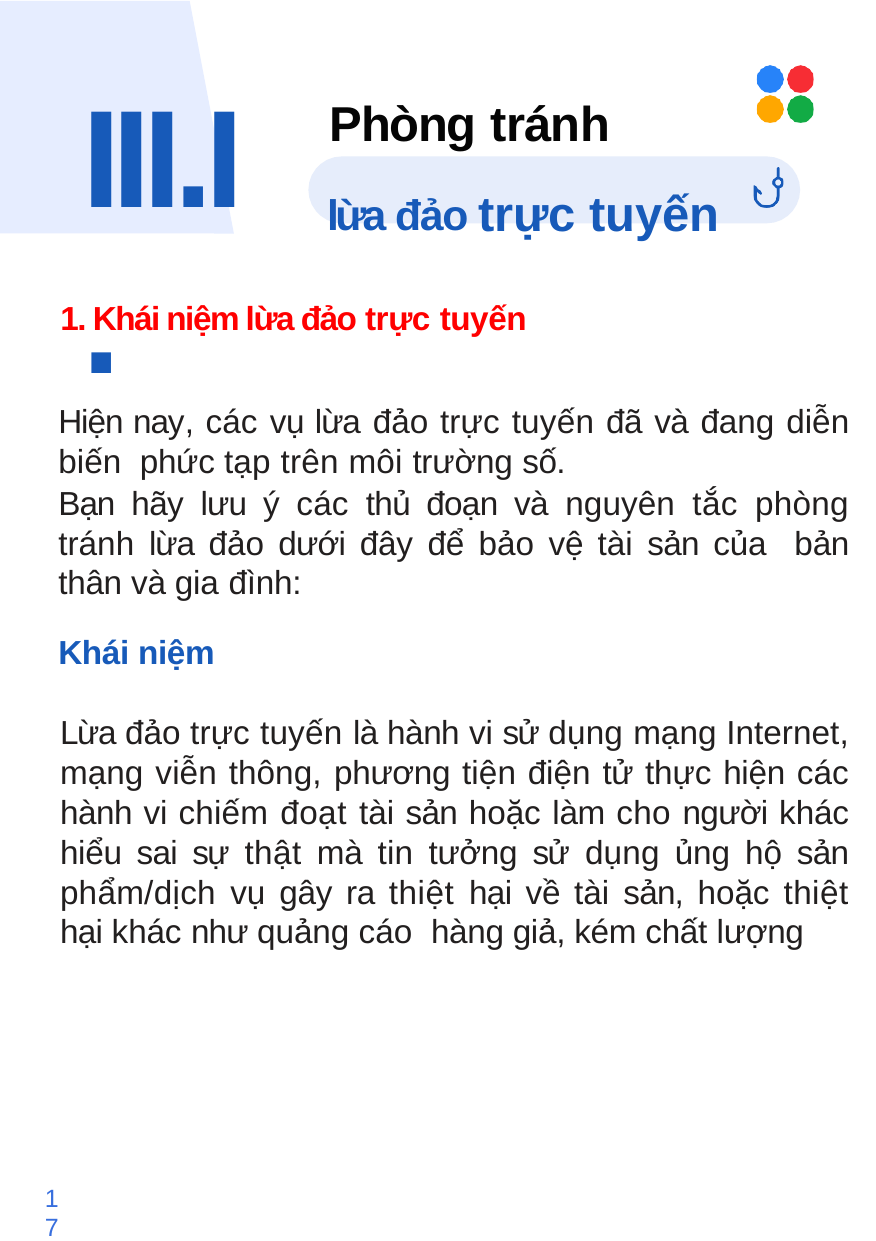

# III.I.
Phòng tránh
lừa đảo trực tuyến

1. Khái niệm lừa đảo trực tuyến
Hiện nay, các vụ lừa đảo trực tuyến đã và đang diễn biến  phức tạp trên môi trường số.
Bạn hãy lưu ý các thủ đoạn và nguyên tắc phòng tránh lừa đảo dưới đây để bảo vệ tài sản của  bản thân và gia đình:
Khái niệm

Lừa đảo trực tuyến là hành vi sử dụng mạng Internet, mạng viễn thông, phương tiện điện tử thực hiện các hành vi chiếm đoạt tài sản hoặc làm cho người khác hiểu sai sự thật mà tin tưởng sử dụng ủng hộ sản phẩm/dịch vụ gây ra thiệt hại về tài sản, hoặc thiệt hại khác như quảng cáo  hàng giả, kém chất lượng
17